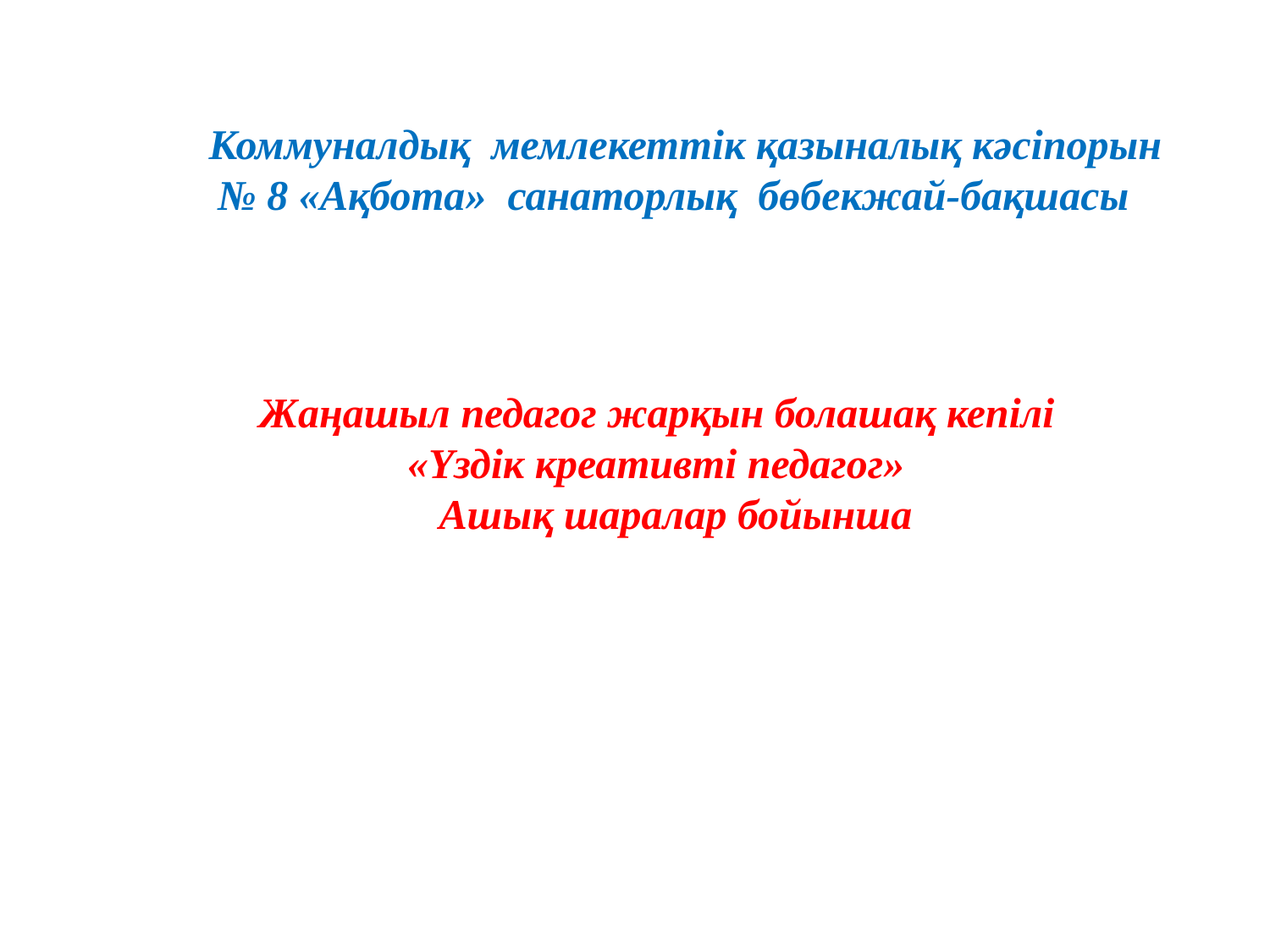

Коммуналдық  мемлекеттік қазыналық кәсіпорын
   № 8 «Ақбота»  санаторлық  бөбекжай-бақшасы
   Жаңашыл педагог жарқын болашақ кепілі
                 «Үздік креативті педагог»
                    Ашық шаралар бойынша